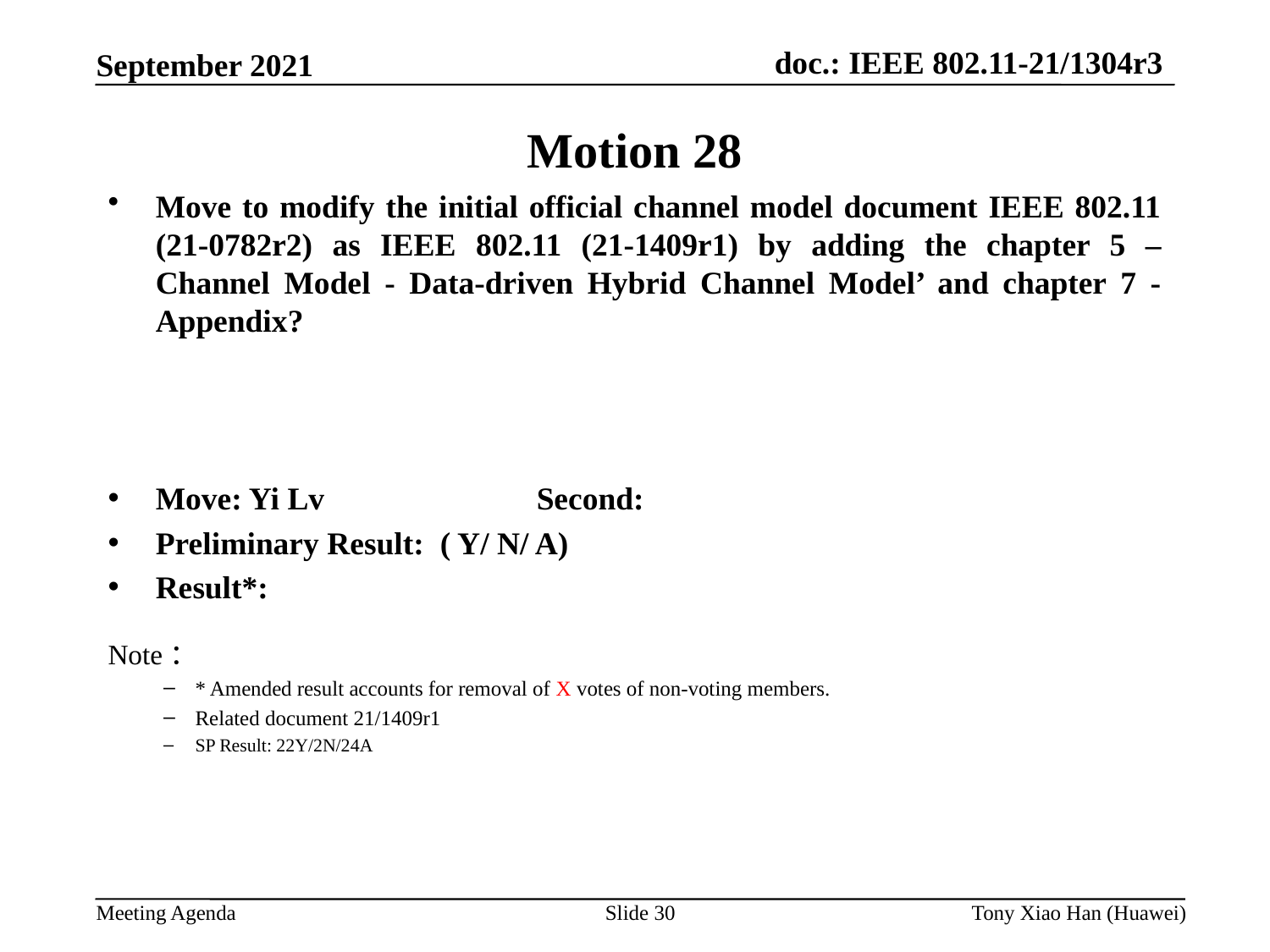

Motion 28
Move to modify the initial official channel model document IEEE 802.11 (21-0782r2) as IEEE 802.11 (21-1409r1) by adding the chapter 5 – Channel Model - Data-driven Hybrid Channel Model’ and chapter 7 - Appendix?

Move: Yi Lv 		Second:
Preliminary Result:  ( Y/ N/ A)
Result*:

Note：
* Amended result accounts for removal of X votes of non-voting members.
Related document 21/1409r1
SP Result: 22Y/2N/24A
Slide 30
Tony Xiao Han (Huawei)